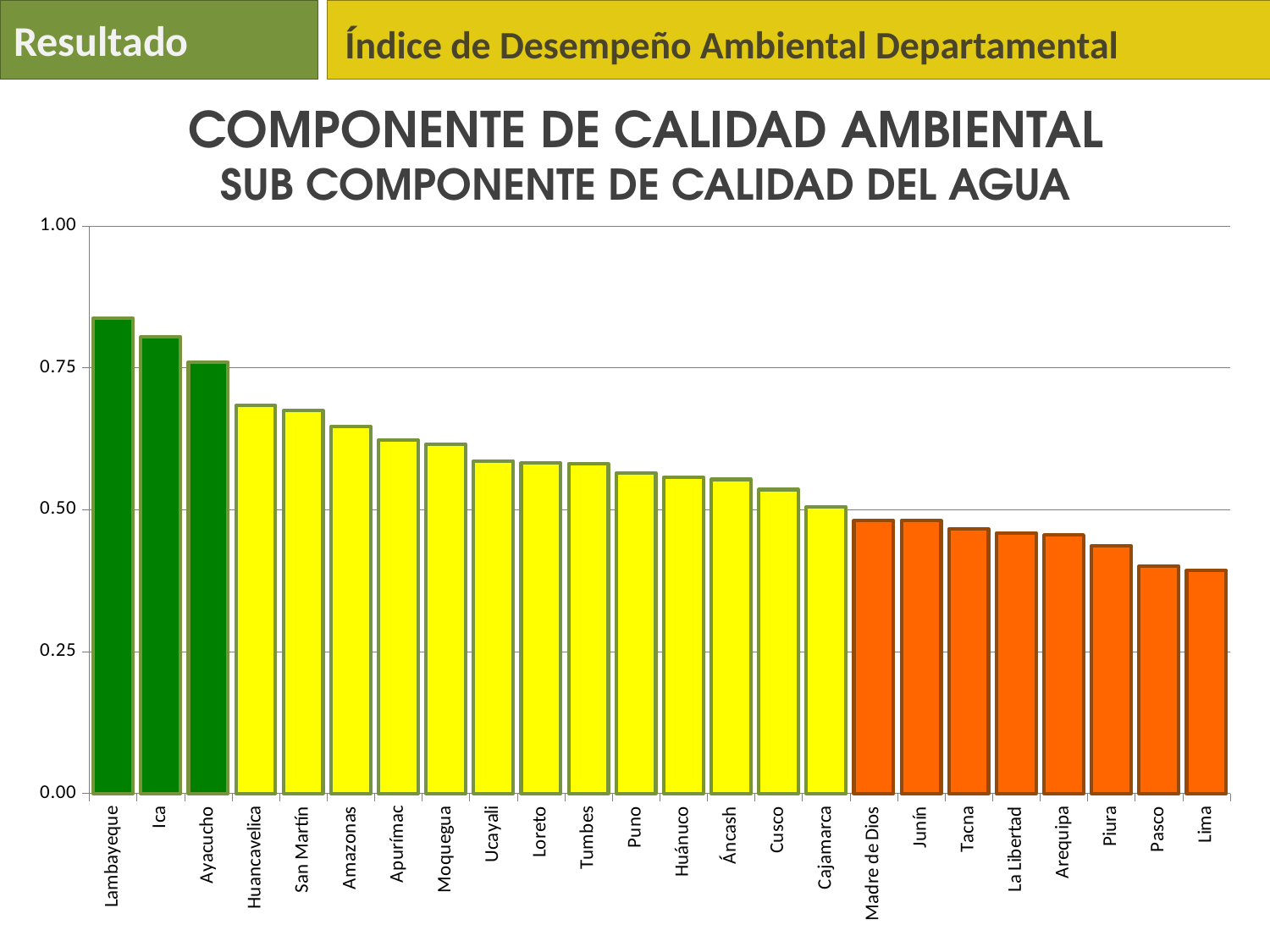

Resultado
Índice de Desempeño Ambiental Departamental
Componente de Calidad Ambiental
Sub Componente de Calidad del agua

### Chart

| Category | Calidad Agua |
|---|---|
| Lambayeque | 0.8369565217391299 |
| Ica | 0.8042223477006086 |
| Ayacucho | 0.7599284773197826 |
| Huancavelica | 0.6837474120082826 |
| San Martín | 0.6745718050065884 |
| Amazonas | 0.646574440052701 |
| Apurímac | 0.6226551226551235 |
| Moquegua | 0.615722441809398 |
| Ucayali | 0.585905640253466 |
| Loreto | 0.581984440680093 |
| Tumbes | 0.5808237656063738 |
| Puno | 0.5645899993726078 |
| Huánuco | 0.557108350586611 |
| Áncash | 0.5533910533910532 |
| Cusco | 0.5354162745467088 |
| Cajamarca | 0.505019135453918 |
| Madre de Dios | 0.4807861220904701 |
| Junín | 0.4805979045109481 |
| Tacna | 0.46572871572871605 |
| La Libertad | 0.4588744588744592 |
| Arequipa | 0.455392433653303 |
| Piura | 0.436194240542067 |
| Pasco | 0.400040780475563 |
| Lima | 0.3930610452349582 |